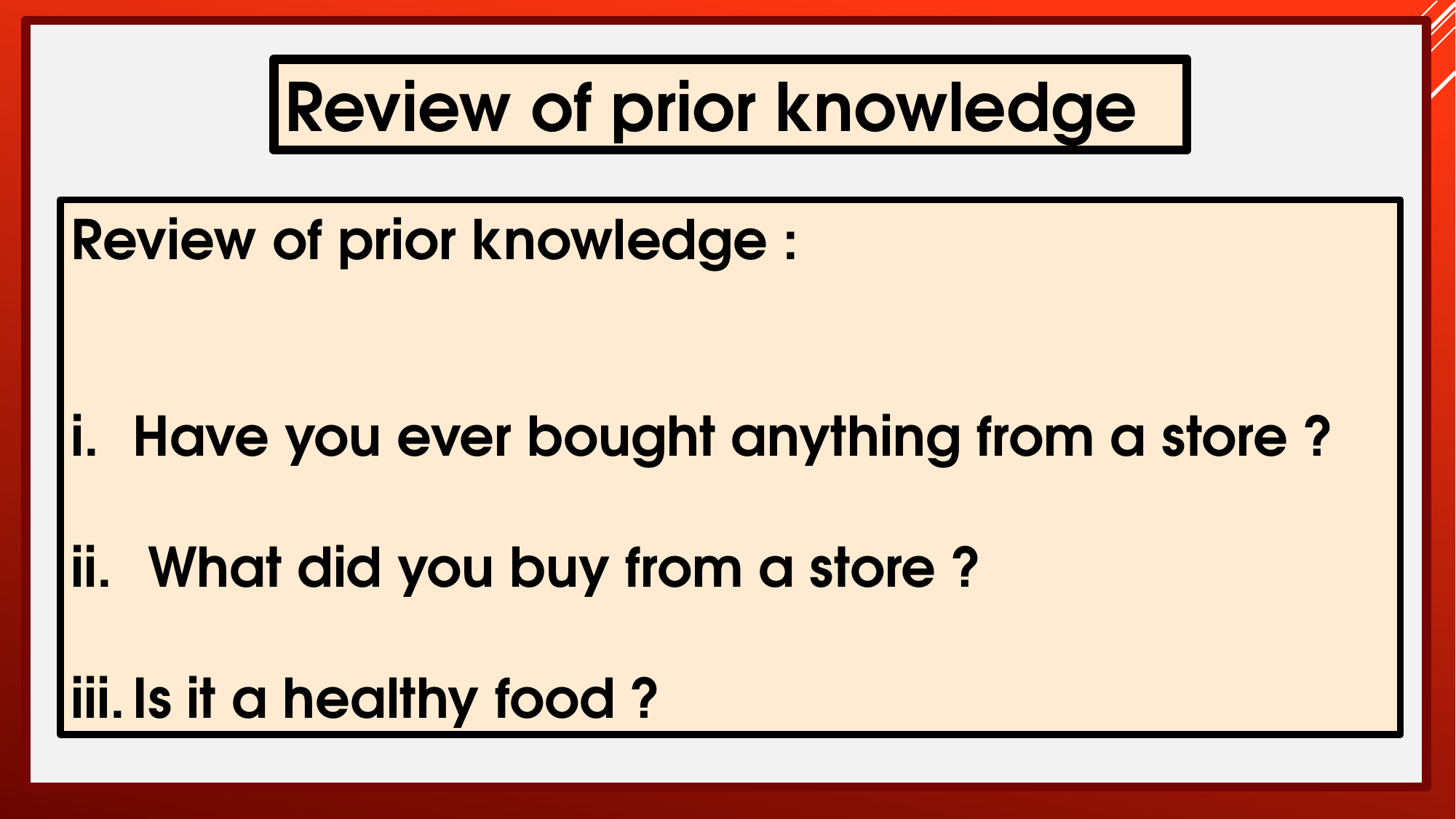

Review of prior knowledge
Review of prior knowledge :

Have you ever bought anything from a store ?

 What did you buy from a store ?

Is it a healthy food ?